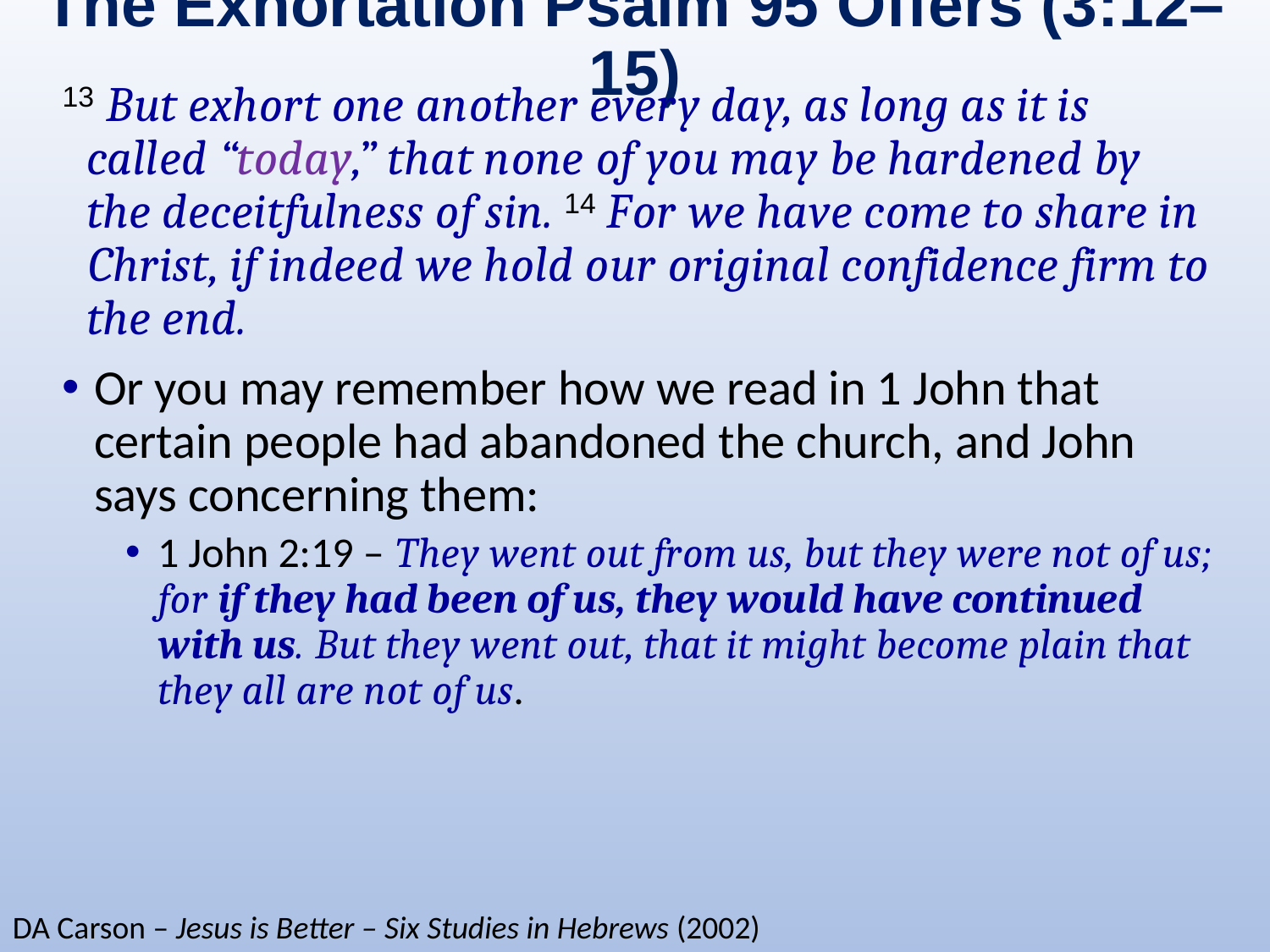

# The Exhortation Psalm 95 Offers (3:12–15)
13 But exhort one another every day, as long as it is called “today,” that none of you may be hardened by the deceitfulness of sin. 14 For we have come to share in Christ, if indeed we hold our original confidence firm to the end.
Or you may remember how we read in 1 John that certain people had abandoned the church, and John says concerning them:
1 John 2:19 – They went out from us, but they were not of us; for if they had been of us, they would have continued with us. But they went out, that it might become plain that they all are not of us.
DA Carson – Jesus is Better – Six Studies in Hebrews (2002)